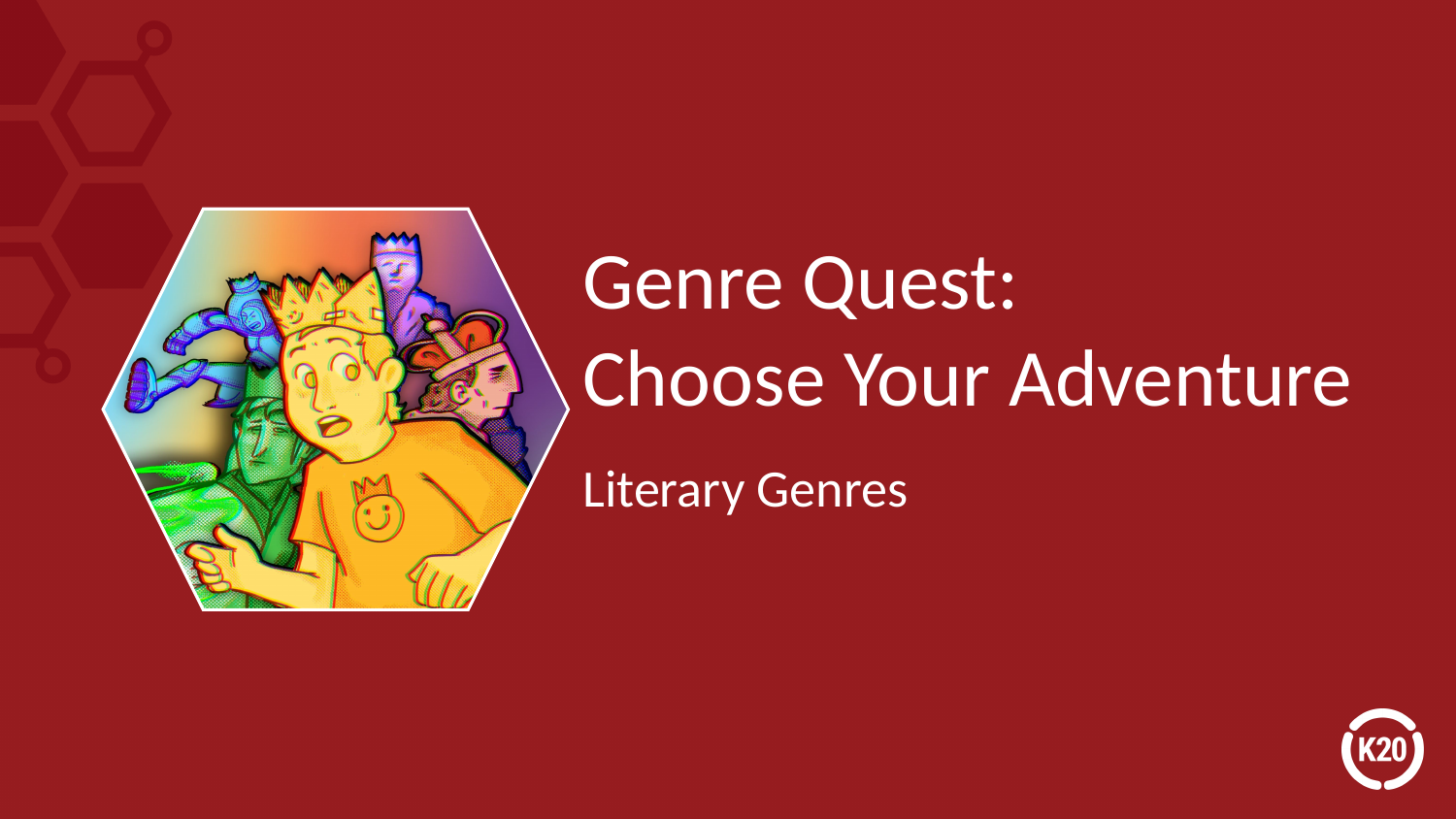

# Genre Quest: Choose Your Adventure

Literary Genres